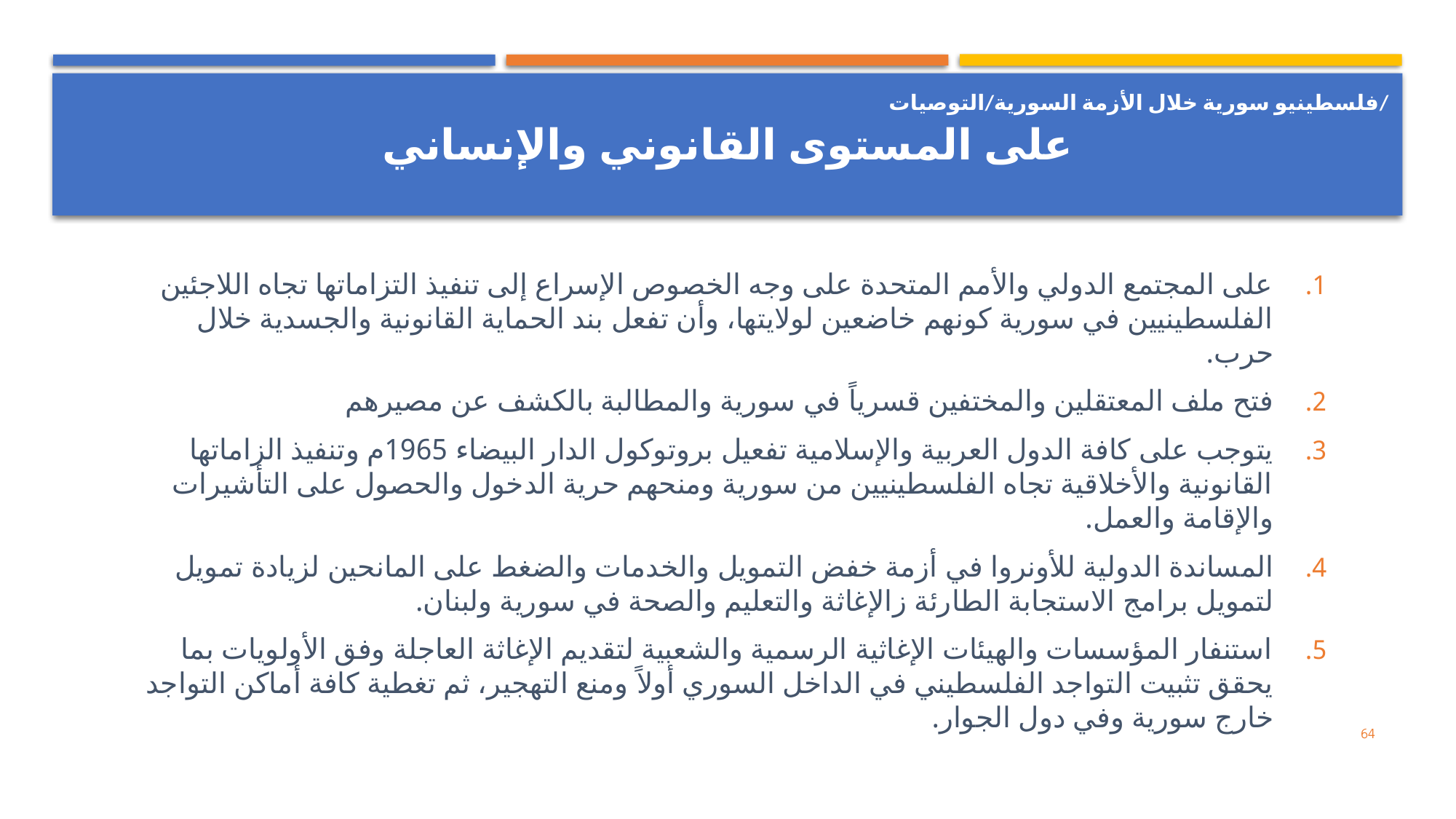

فلسطينيو سورية خلال الأزمة السورية/التوصيات/
# على المستوى القانوني والإنساني
على المجتمع الدولي والأمم المتحدة على وجه الخصوص الإسراع إلى تنفيذ التزاماتها تجاه اللاجئين الفلسطينيين في سورية كونهم خاضعين لولايتها، وأن تفعل بند الحماية القانونية والجسدية خلال حرب.
فتح ملف المعتقلين والمختفين قسرياً في سورية والمطالبة بالكشف عن مصيرهم
يتوجب على كافة الدول العربية والإسلامية تفعيل بروتوكول الدار البيضاء 1965م وتنفيذ الزاماتها القانونية والأخلاقية تجاه الفلسطينيين من سورية ومنحهم حرية الدخول والحصول على التأشيرات والإقامة والعمل.
المساندة الدولية للأونروا في أزمة خفض التمويل والخدمات والضغط على المانحين لزيادة تمويل لتمويل برامج الاستجابة الطارئة زالإغاثة والتعليم والصحة في سورية ولبنان.
استنفار المؤسسات والهيئات الإغاثية الرسمية والشعبية لتقديم الإغاثة العاجلة وفق الأولويات بما يحقق تثبيت التواجد الفلسطيني في الداخل السوري أولاً ومنع التهجير، ثم تغطية كافة أماكن التواجد خارج سورية وفي دول الجوار.

64